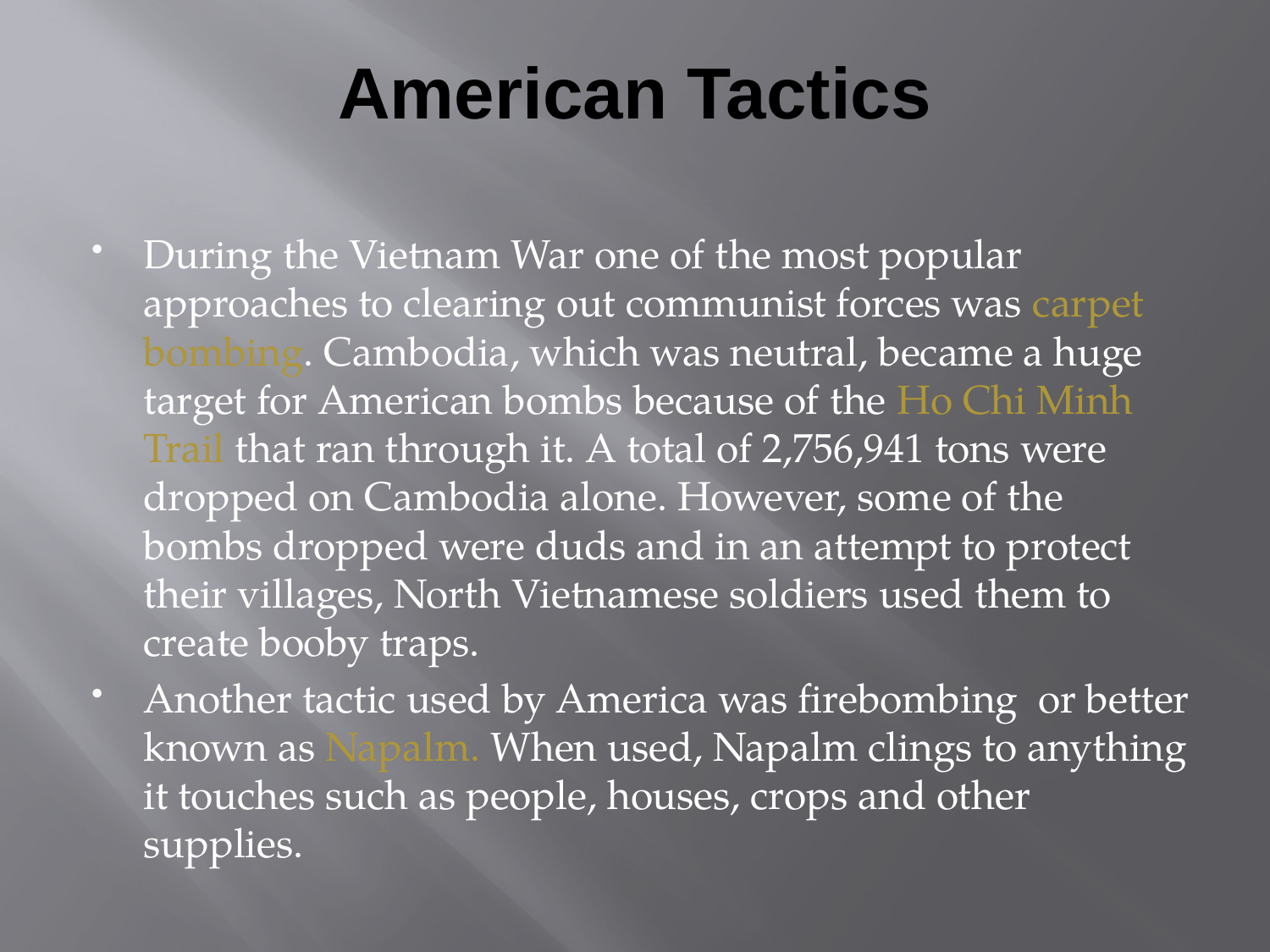

# American Tactics
During the Vietnam War one of the most popular approaches to clearing out communist forces was carpet bombing. Cambodia, which was neutral, became a huge target for American bombs because of the Ho Chi Minh Trail that ran through it. A total of 2,756,941 tons were dropped on Cambodia alone. However, some of the bombs dropped were duds and in an attempt to protect their villages, North Vietnamese soldiers used them to create booby traps.
Another tactic used by America was firebombing  or better known as Napalm. When used, Napalm clings to anything it touches such as people, houses, crops and other supplies.